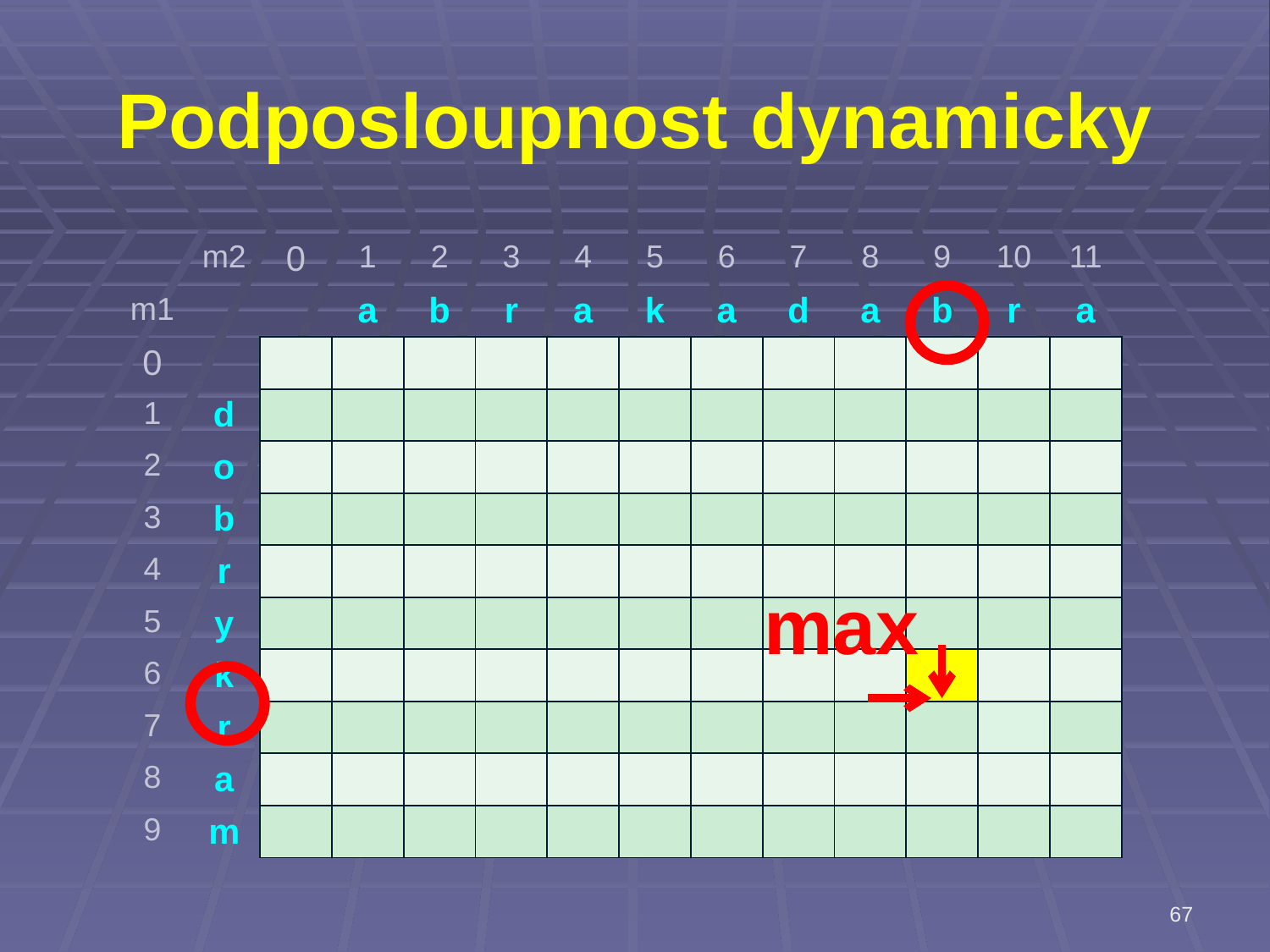

# Podposloupnost dynamicky
|  | m2 | 0 | 1 | 2 | 3 | 4 | 5 | 6 | 7 | 8 | 9 | 10 | 11 |
| --- | --- | --- | --- | --- | --- | --- | --- | --- | --- | --- | --- | --- | --- |
| m1 |  |  | a | b | r | a | k | a | d | a | b | r | a |
| 0 |  |  |  |  |  |  |  |  |  |  |  |  |  |
| 1 | d |  |  |  |  |  |  |  |  |  |  |  |  |
| 2 | o |  |  |  |  |  |  |  |  |  |  |  |  |
| 3 | b |  |  |  |  |  |  |  |  |  |  |  |  |
| 4 | r |  |  |  |  |  |  |  |  |  |  |  |  |
| 5 | y |  |  |  |  |  |  |  |  |  |  |  |  |
| 6 | k |  |  |  |  |  |  |  |  |  |  |  |  |
| 7 | r |  |  |  |  |  |  |  |  |  |  |  |  |
| 8 | a |  |  |  |  |  |  |  |  |  |  |  |  |
| 9 | m |  |  |  |  |  |  |  |  |  |  |  |  |

max

67